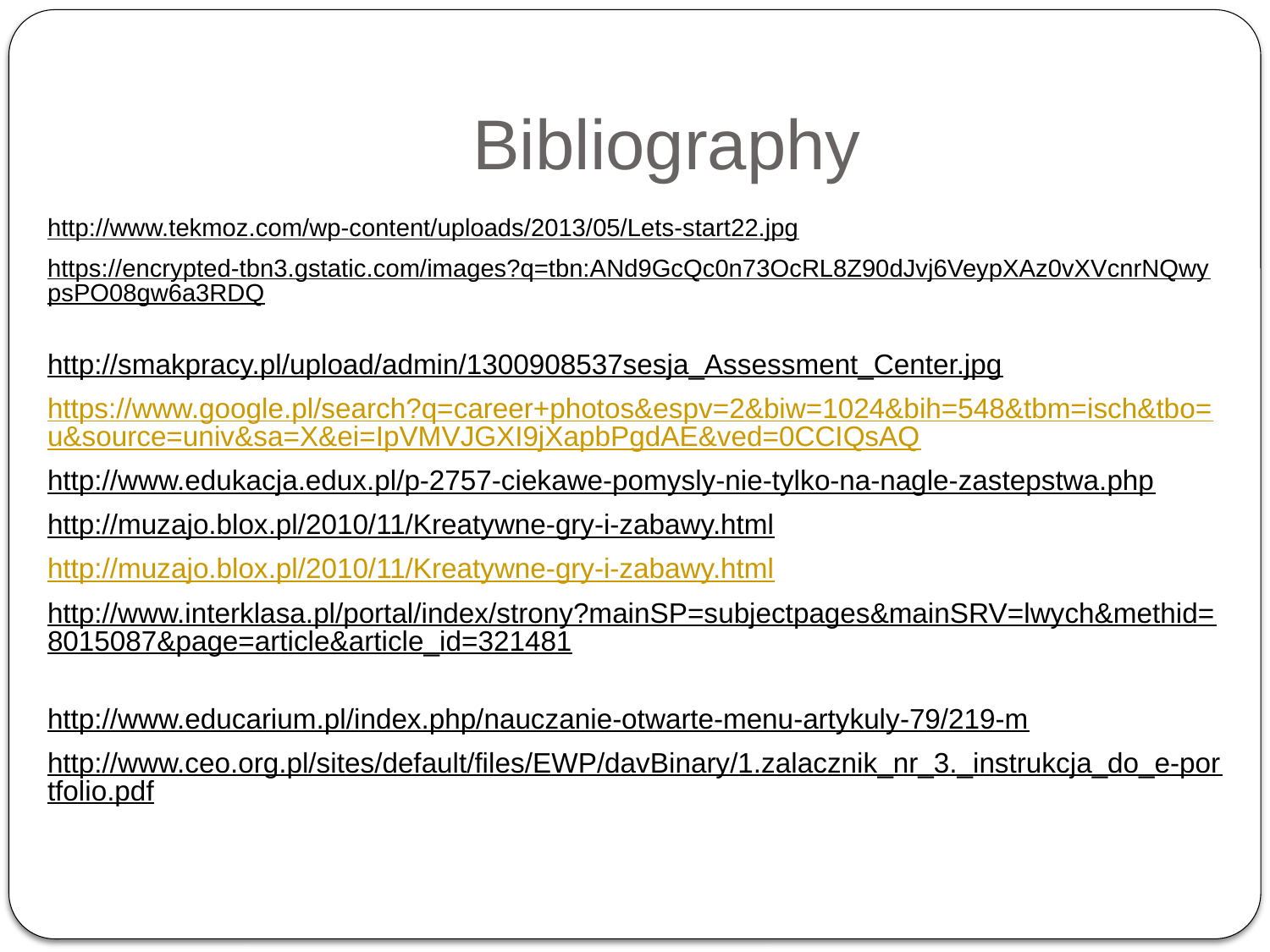

# Bibliography
http://www.tekmoz.com/wp-content/uploads/2013/05/Lets-start22.jpg
https://encrypted-tbn3.gstatic.com/images?q=tbn:ANd9GcQc0n73OcRL8Z90dJvj6VeypXAz0vXVcnrNQwypsPO08gw6a3RDQ
http://smakpracy.pl/upload/admin/1300908537sesja_Assessment_Center.jpg
https://www.google.pl/search?q=career+photos&espv=2&biw=1024&bih=548&tbm=isch&tbo=u&source=univ&sa=X&ei=IpVMVJGXI9jXapbPgdAE&ved=0CCIQsAQ
http://www.edukacja.edux.pl/p-2757-ciekawe-pomysly-nie-tylko-na-nagle-zastepstwa.php
http://muzajo.blox.pl/2010/11/Kreatywne-gry-i-zabawy.html
http://muzajo.blox.pl/2010/11/Kreatywne-gry-i-zabawy.html
http://www.interklasa.pl/portal/index/strony?mainSP=subjectpages&mainSRV=lwych&methid=8015087&page=article&article_id=321481
http://www.educarium.pl/index.php/nauczanie-otwarte-menu-artykuly-79/219-m
http://www.ceo.org.pl/sites/default/files/EWP/davBinary/1.zalacznik_nr_3._instrukcja_do_e-portfolio.pdf